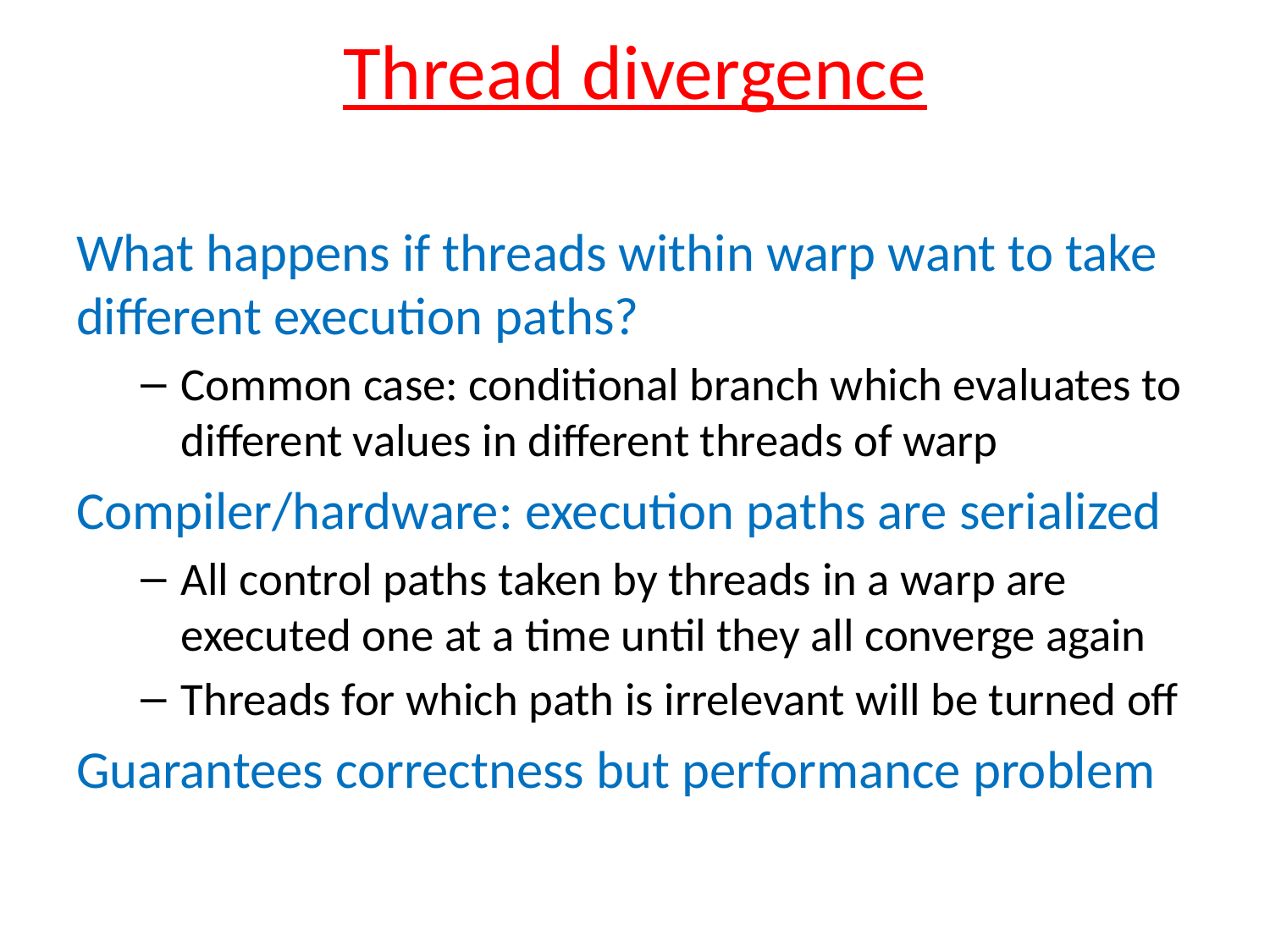

# Thread divergence
What happens if threads within warp want to take different execution paths?
Common case: conditional branch which evaluates to different values in different threads of warp
Compiler/hardware: execution paths are serialized
All control paths taken by threads in a warp are executed one at a time until they all converge again
Threads for which path is irrelevant will be turned off
Guarantees correctness but performance problem